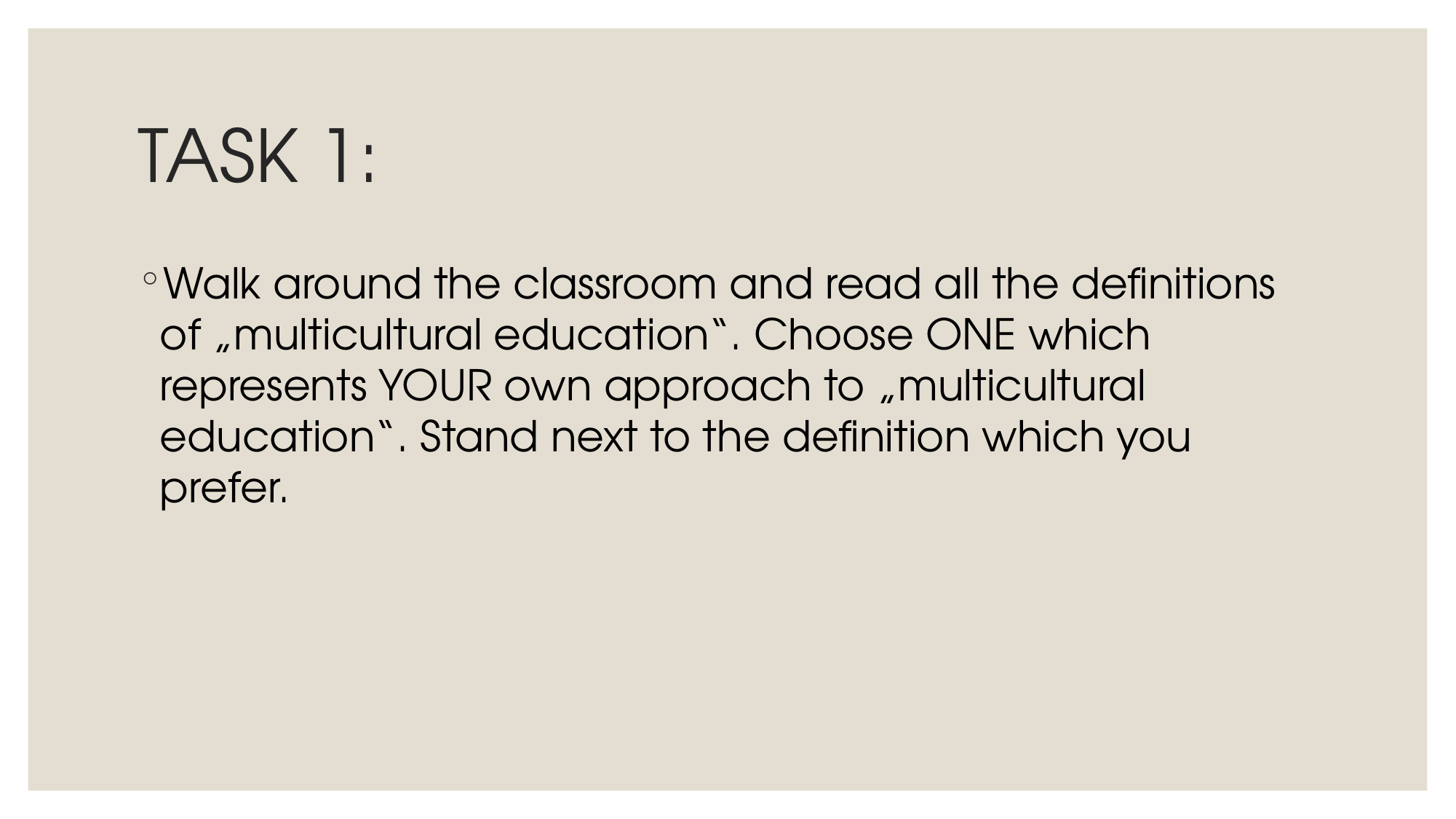

# TASK 1:
Walk around the classroom and read all the definitions of „multicultural education“. Choose ONE which represents YOUR own approach to „multicultural education“. Stand next to the definition which you prefer.